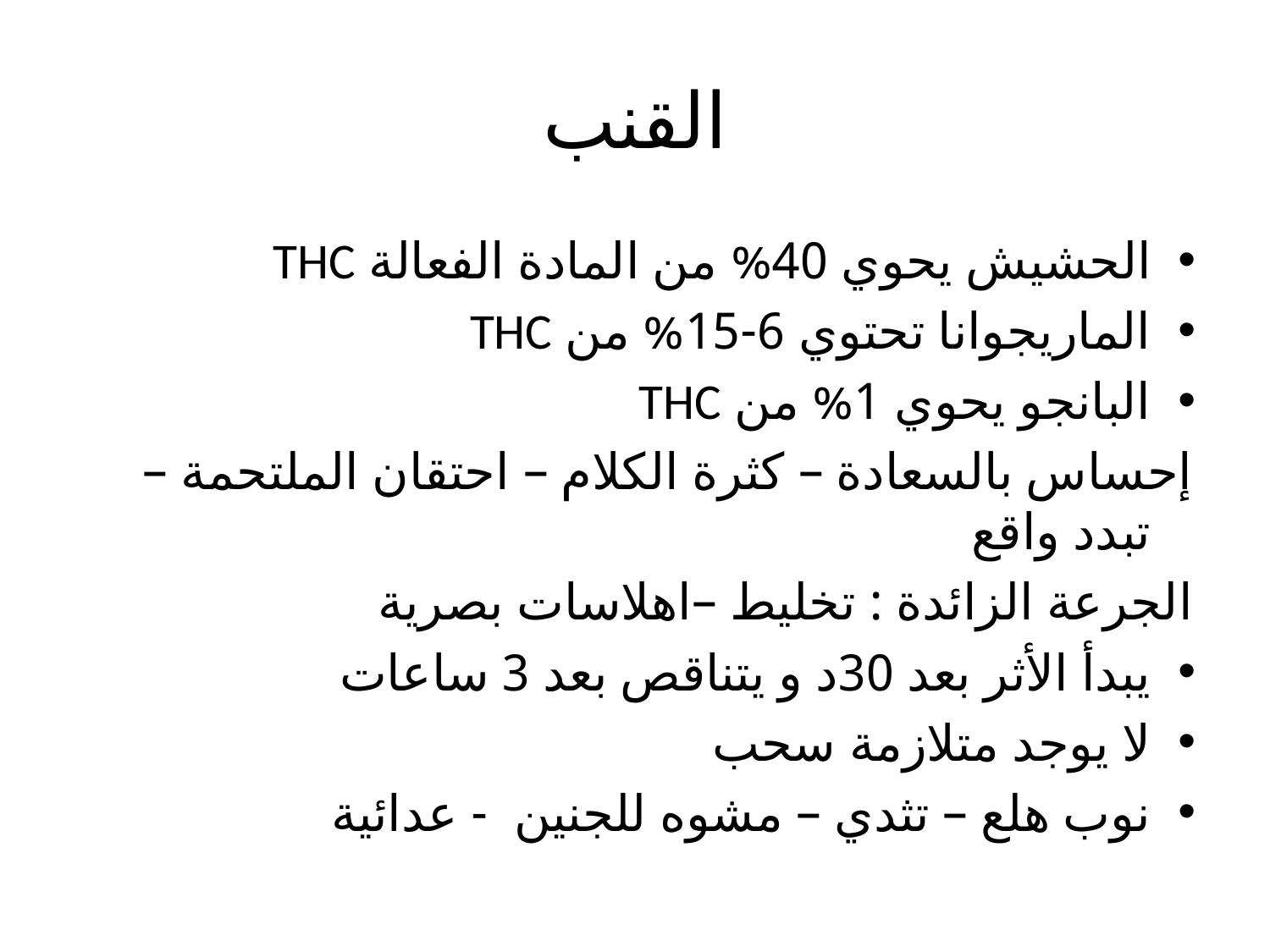

# القنب
الحشيش يحوي 40% من المادة الفعالة THC
الماريجوانا تحتوي 6-15% من THC
البانجو يحوي 1% من THC
إحساس بالسعادة – كثرة الكلام – احتقان الملتحمة – تبدد واقع
الجرعة الزائدة : تخليط –اهلاسات بصرية
يبدأ الأثر بعد 30د و يتناقص بعد 3 ساعات
لا يوجد متلازمة سحب
نوب هلع – تثدي – مشوه للجنين  - عدائية